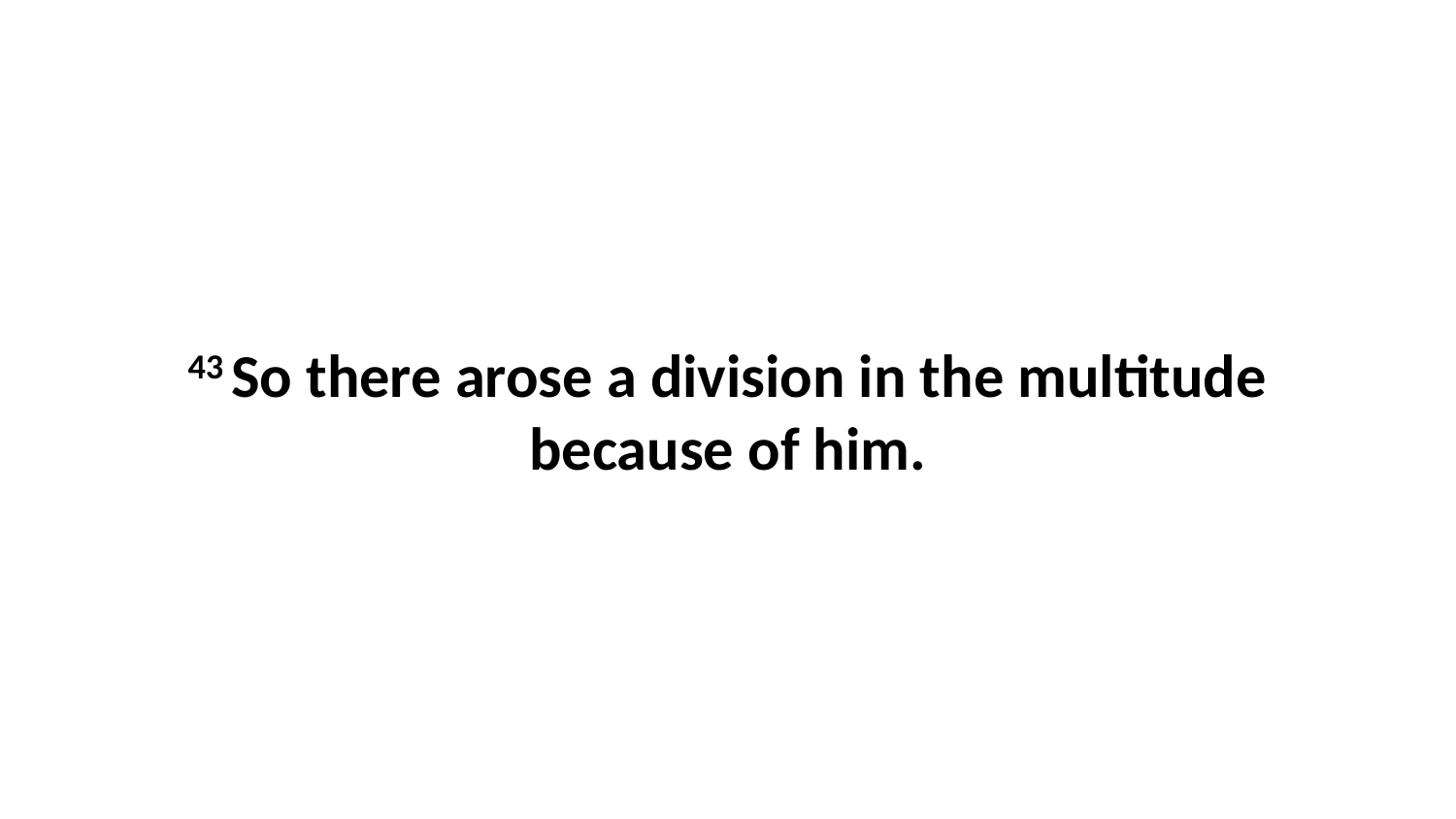

43 So there arose a division in the multitude because of him.